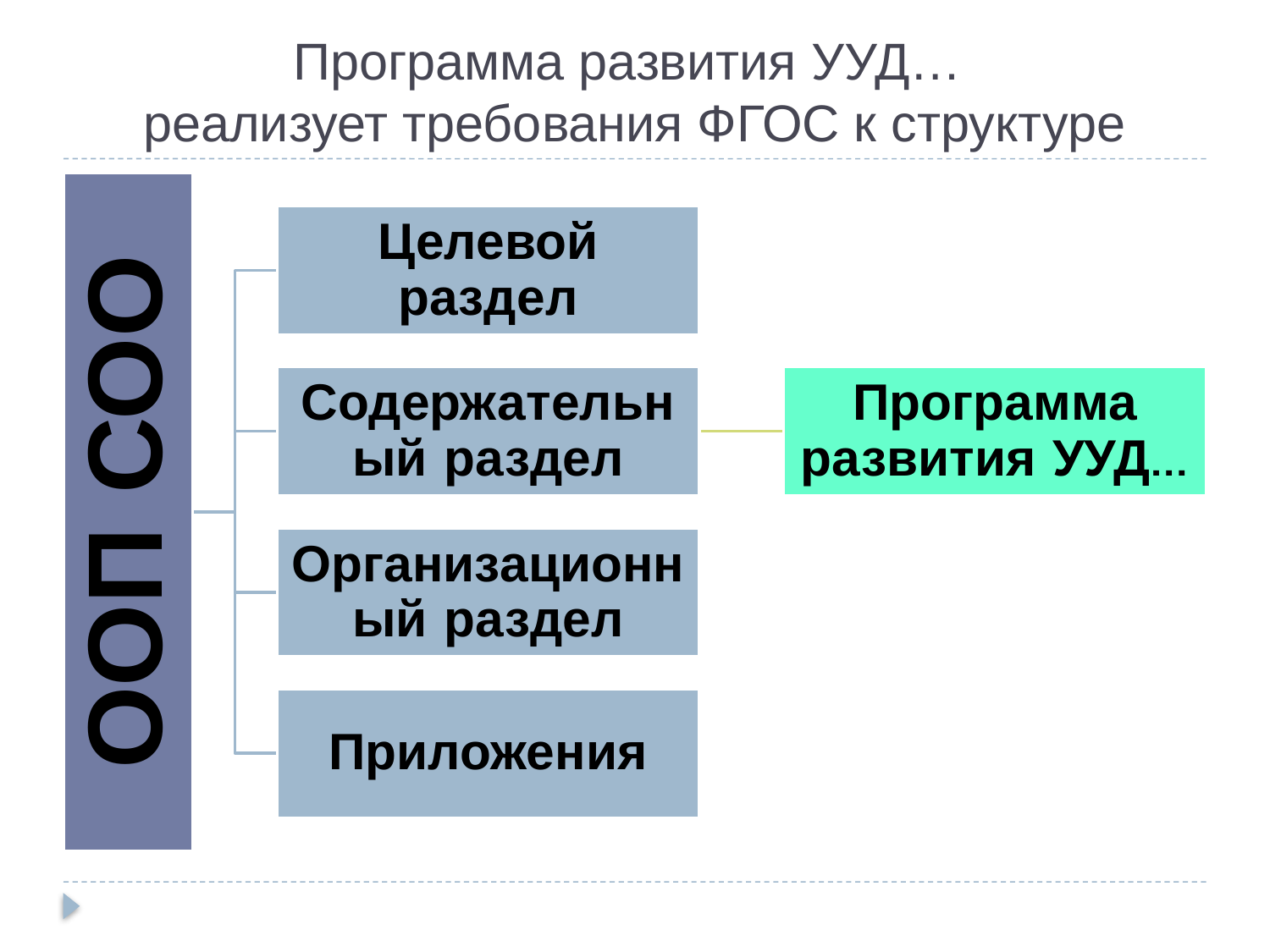

# Программа развития УУД… реализует требования ФГОС к структуре

ООП СОО
Целевой раздел
Содержательный раздел
Программа развития УУД…
Организационный раздел
Приложения